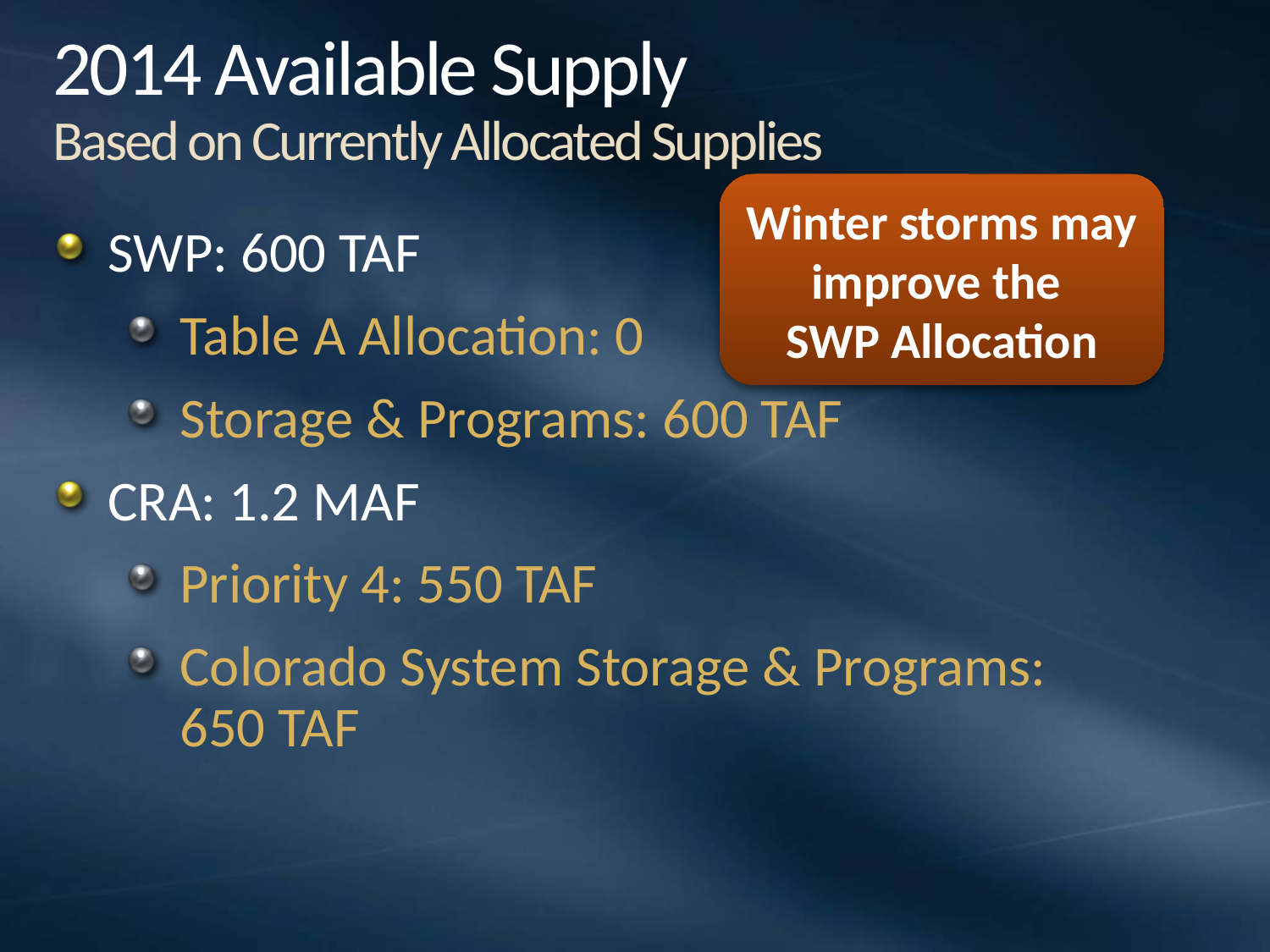

# 2014 Available Supply Based on Currently Allocated Supplies
Winter storms may improve the
SWP Allocation
SWP: 600 TAF
Table A Allocation: 0
Storage & Programs: 600 TAF
CRA: 1.2 MAF
Priority 4: 550 TAF
Colorado System Storage & Programs:
650 TAF